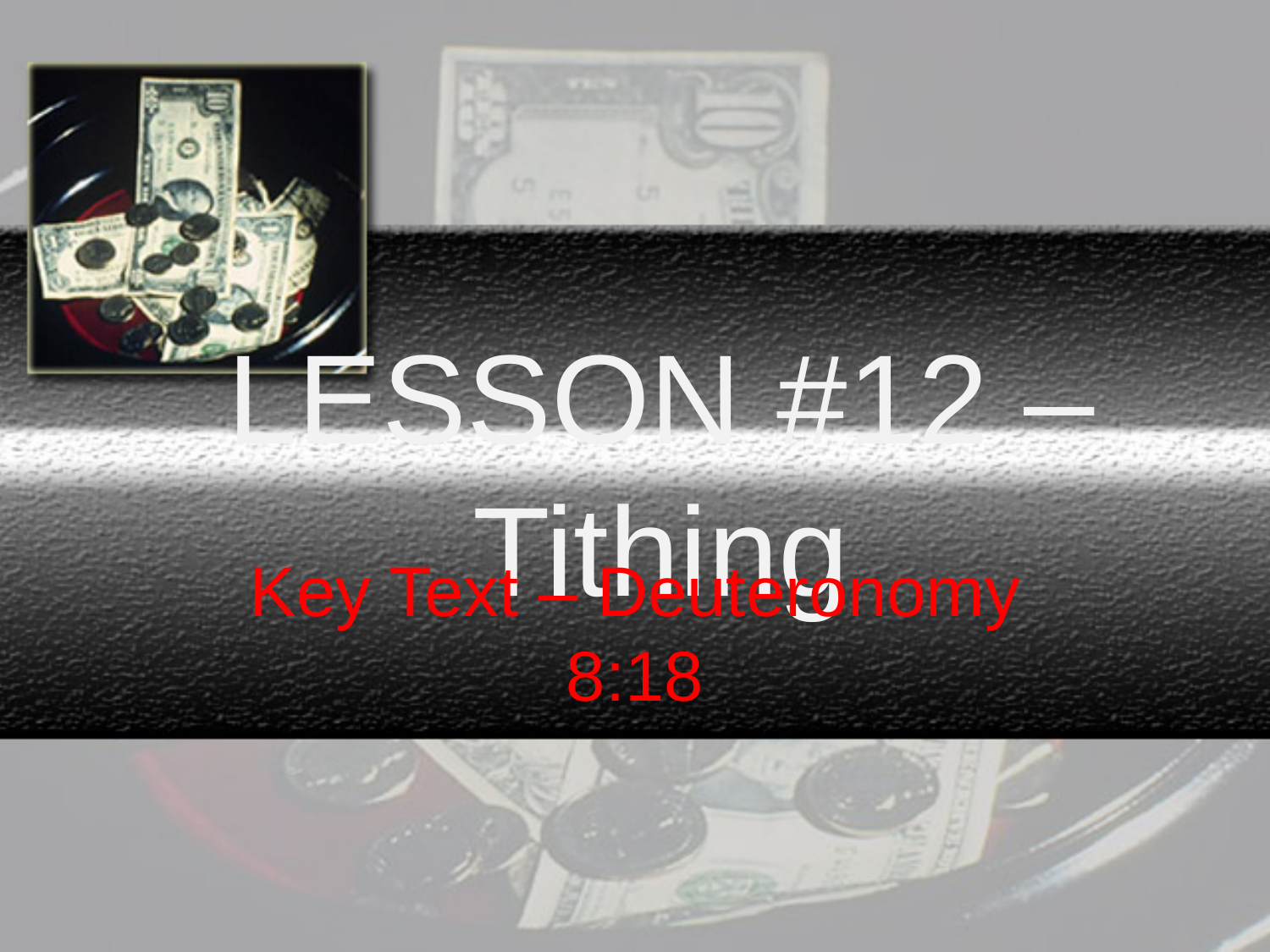

# LESSON #12 – Tithing
Key Text – Deuteronomy 8:18